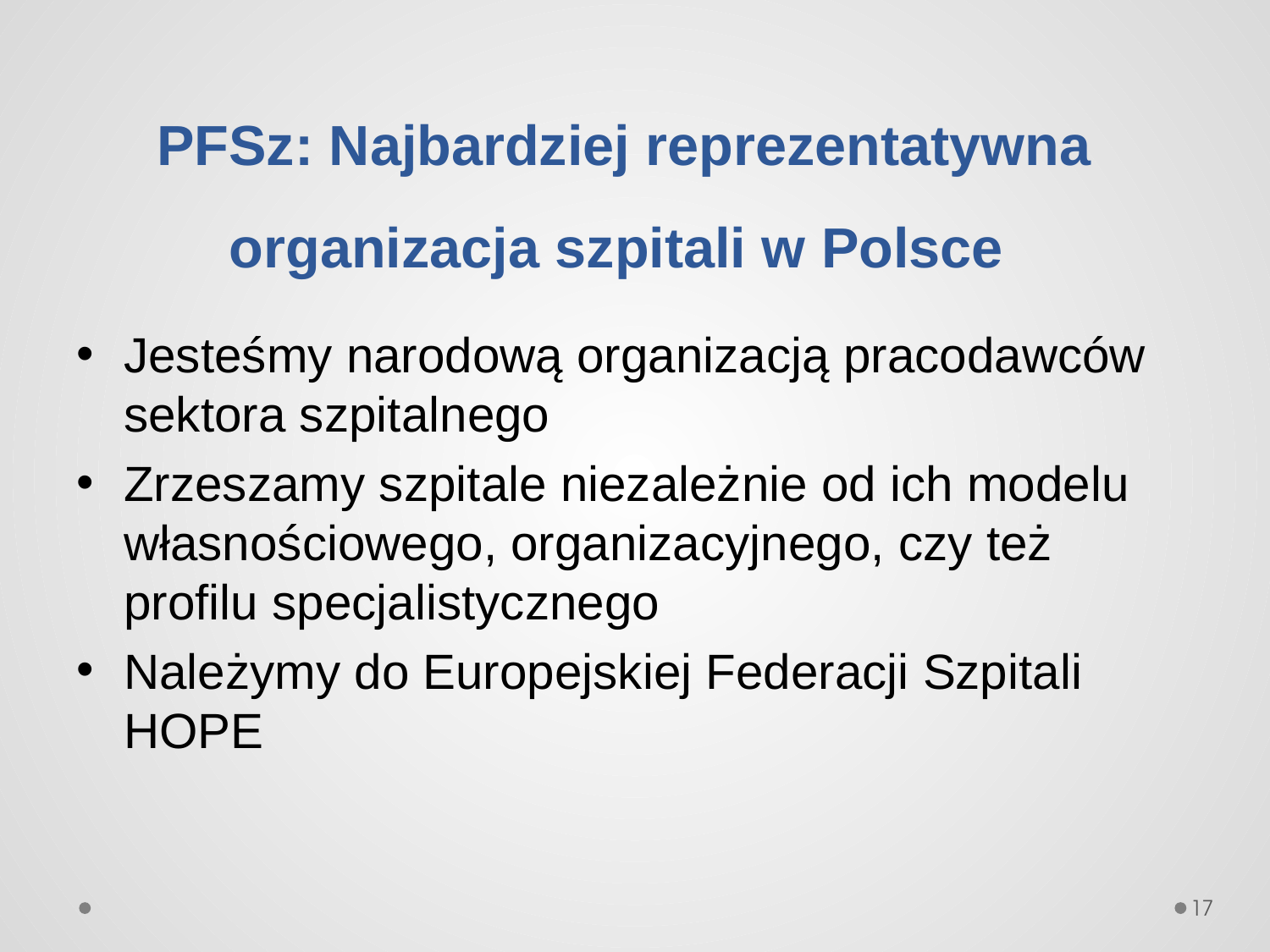

# PFSz: Najbardziej reprezentatywna organizacja szpitali w Polsce
Jesteśmy narodową organizacją pracodawców sektora szpitalnego
Zrzeszamy szpitale niezależnie od ich modelu własnościowego, organizacyjnego, czy też profilu specjalistycznego
Należymy do Europejskiej Federacji Szpitali HOPE

17